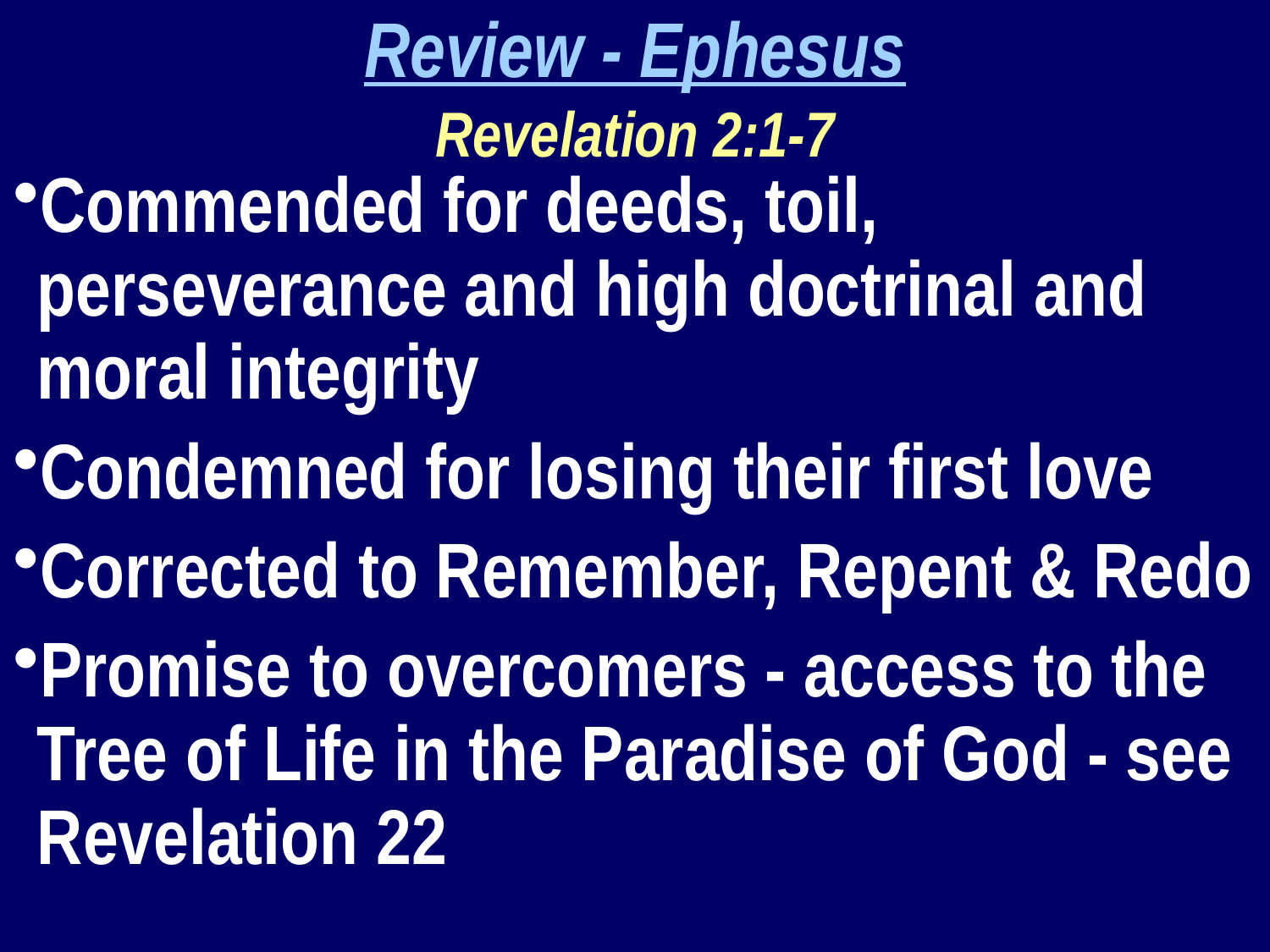

Review - Ephesus
Revelation 2:1-7
Commended for deeds, toil, perseverance and high doctrinal and moral integrity
Condemned for losing their first love
Corrected to Remember, Repent & Redo
Promise to overcomers - access to the Tree of Life in the Paradise of God - see Revelation 22